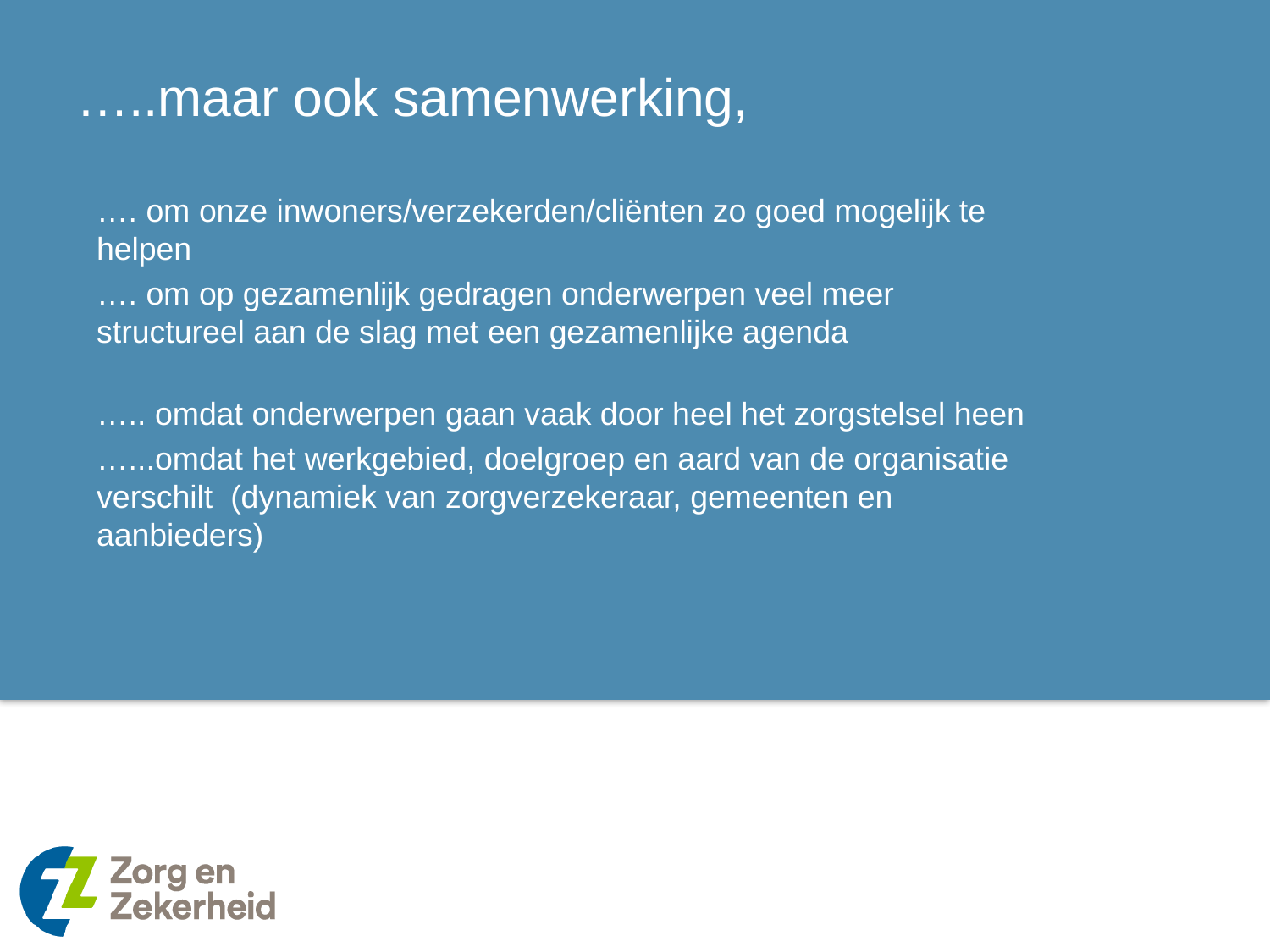

# …..maar ook samenwerking,
…. om onze inwoners/verzekerden/cliënten zo goed mogelijk te helpen
…. om op gezamenlijk gedragen onderwerpen veel meer structureel aan de slag met een gezamenlijke agenda
….. omdat onderwerpen gaan vaak door heel het zorgstelsel heen
…...omdat het werkgebied, doelgroep en aard van de organisatie  verschilt  (dynamiek van zorgverzekeraar, gemeenten en aanbieders)